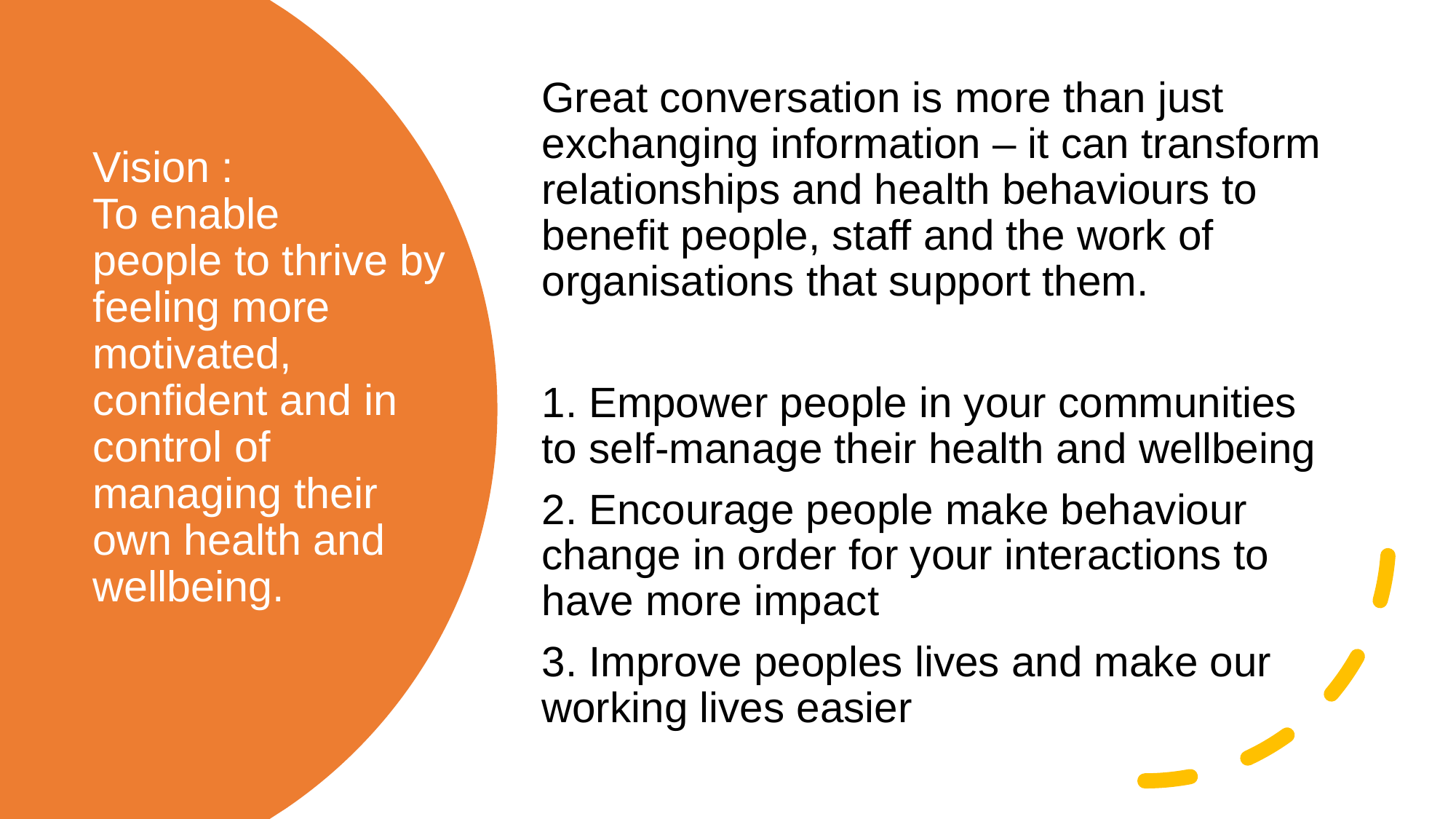

Great conversation is more than just exchanging information – it can transform relationships and health behaviours to benefit people, staff and the work of organisations that support them.

1. Empower people in your communities to self-manage their health and wellbeing
2. Encourage people make behaviour change in order for your interactions to have more impact
3. Improve peoples lives and make our working lives easier

# Vision : To enable people to thrive by feeling more motivated, confident and in control of managing their own health and wellbeing.